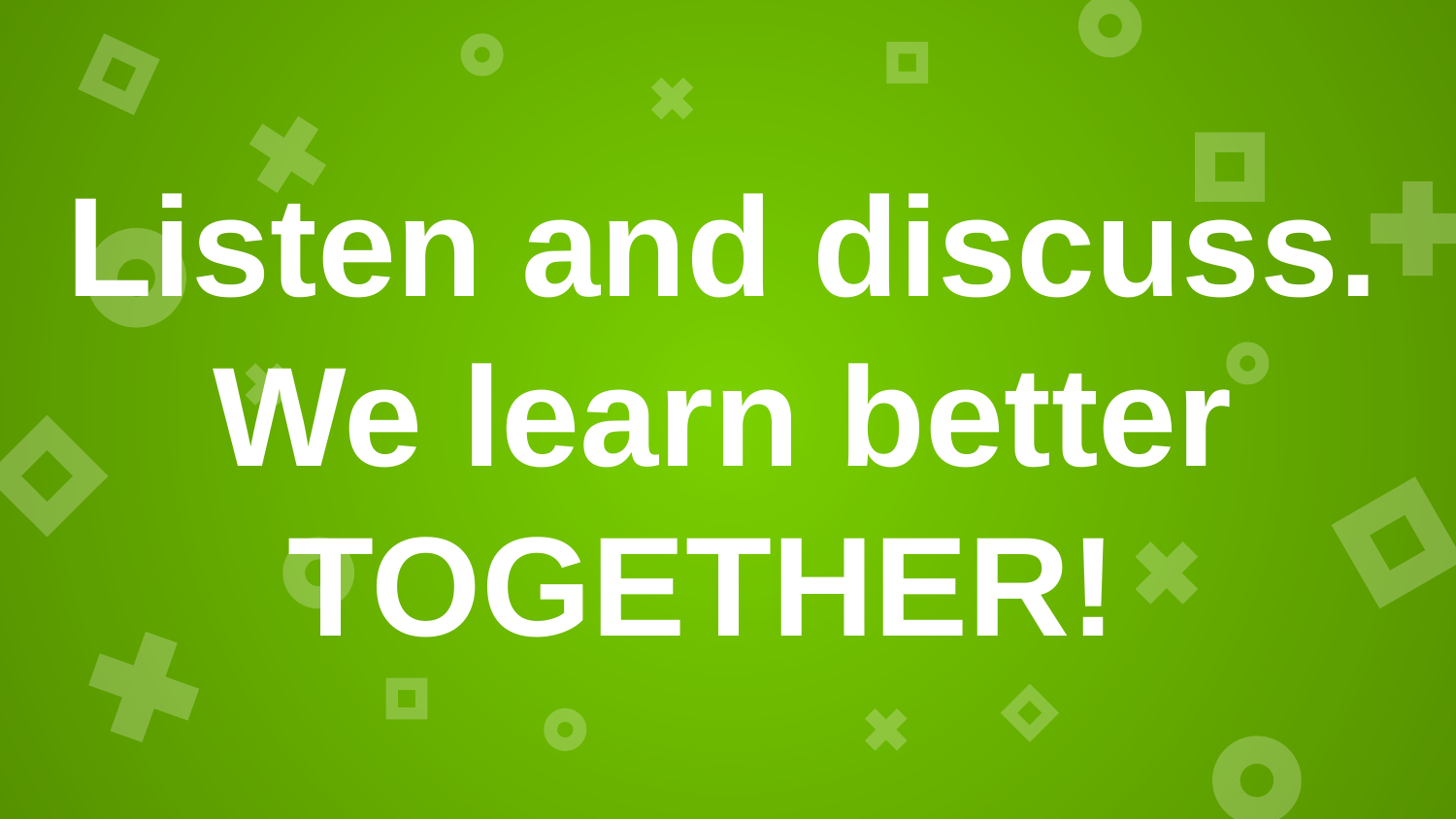

# Listen and discuss. We learn better TOGETHER!